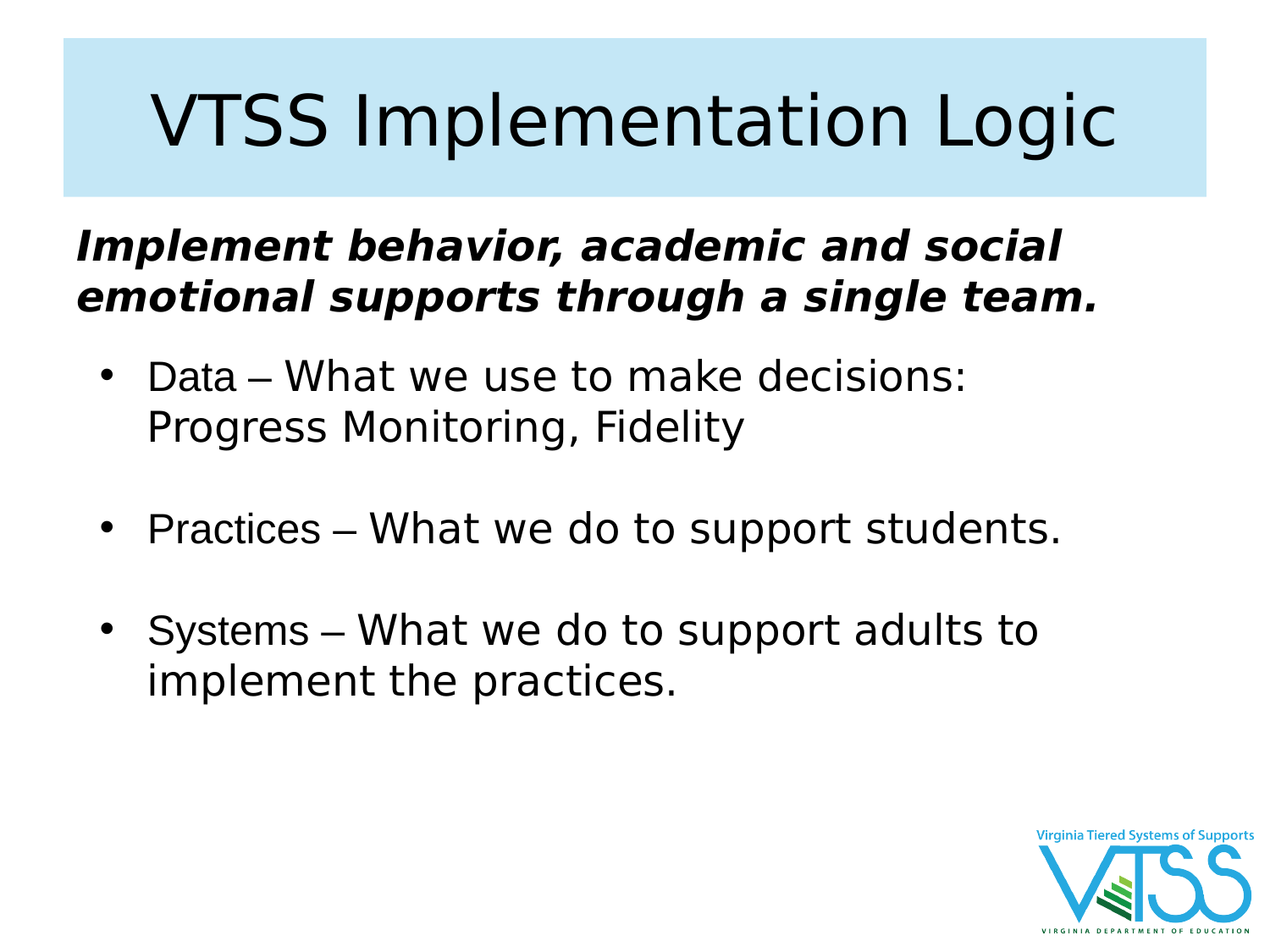

# VTSS Implementation Logic
Implement behavior, academic and social emotional supports through a single team.

Data – What we use to make decisions: Progress Monitoring, Fidelity

Practices – What we do to support students.

Systems – What we do to support adults to implement the practices.